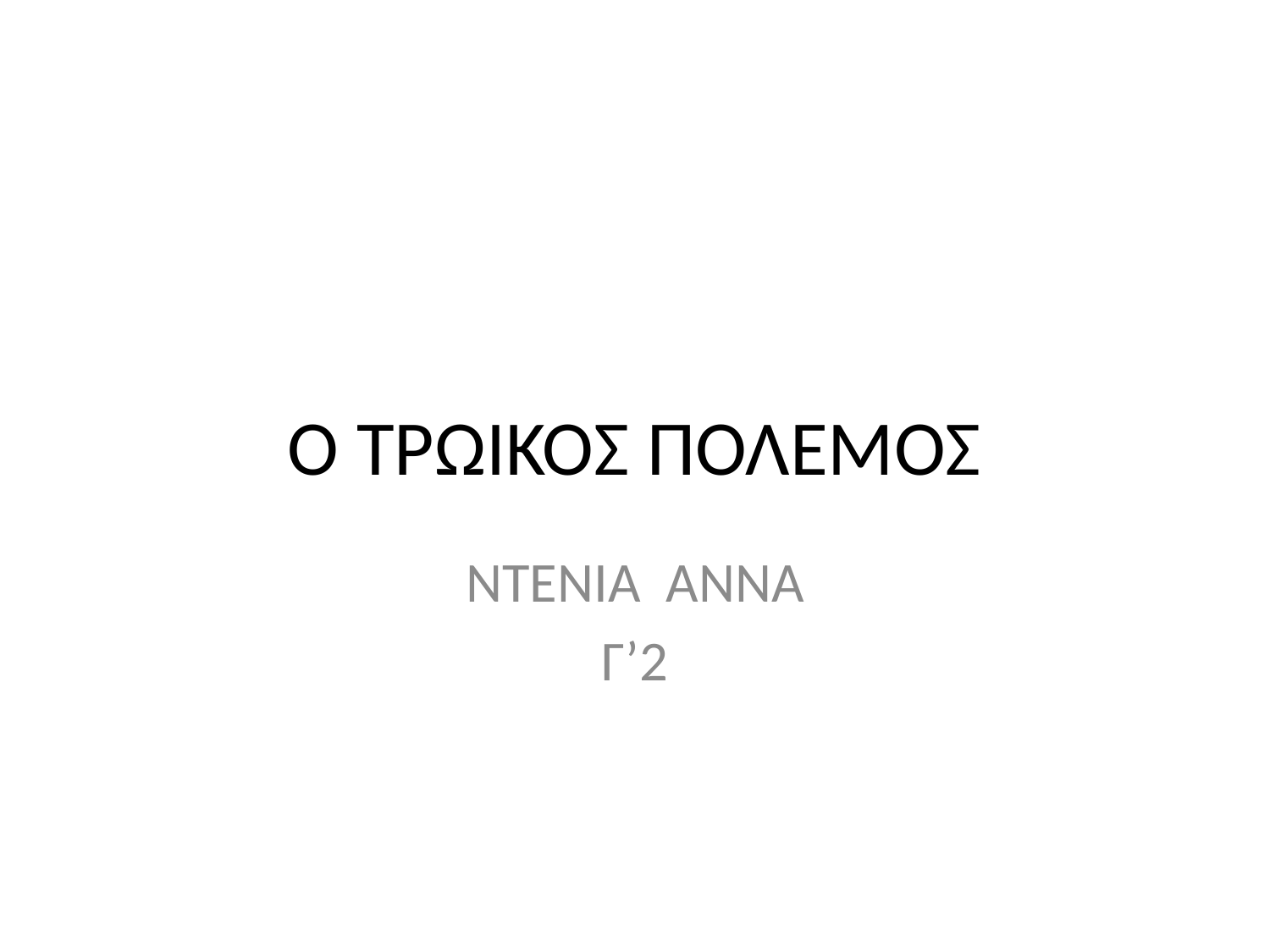

# Ο ΤΡΩΙΚΟΣ ΠΟΛΕΜΟΣ
ΝΤΕΝΙΑ  ΑΝΝΑ
Γ’2